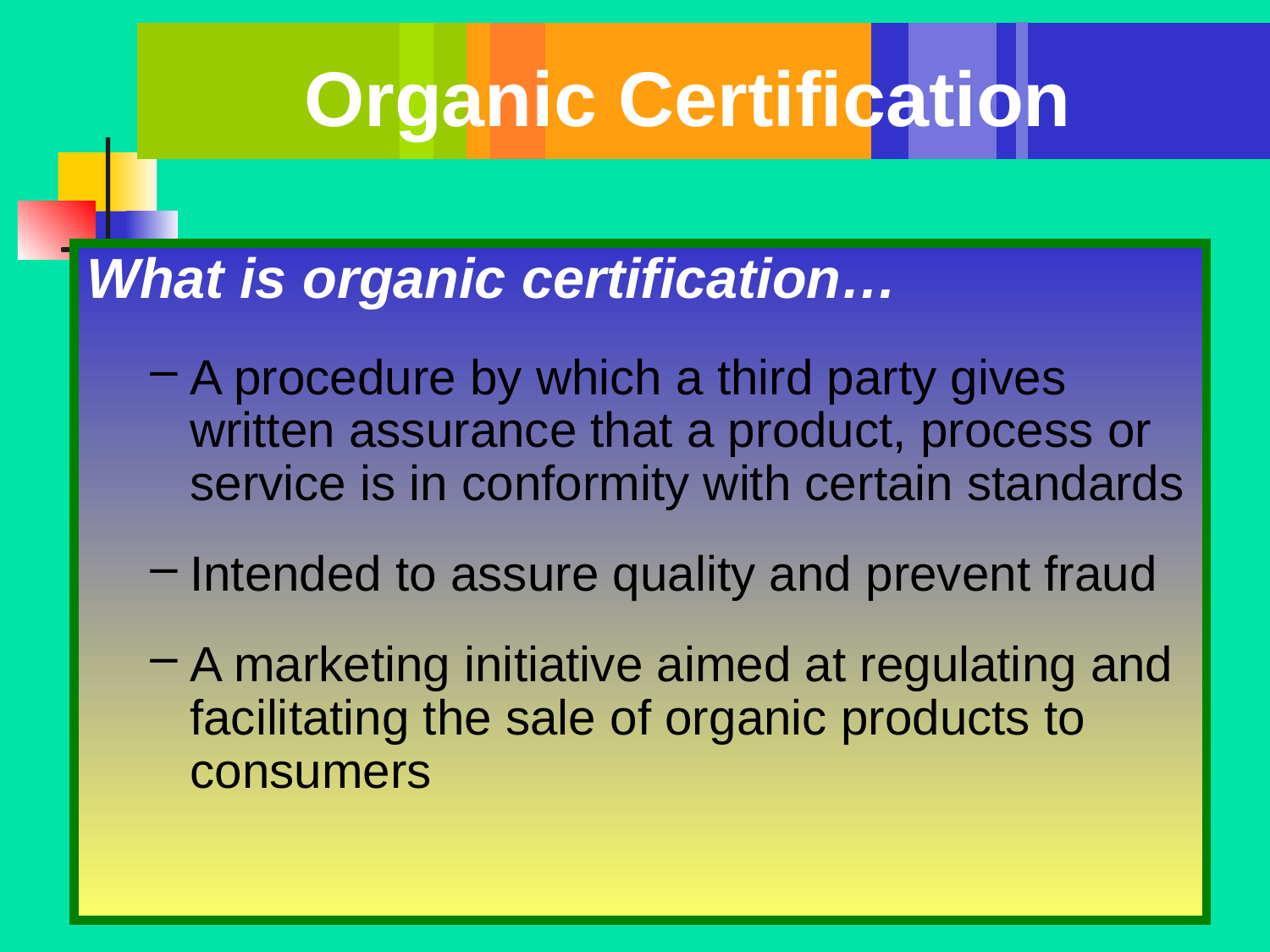

Organic Certification
What is organic certification…

A procedure by which a third party gives written assurance that a product, process or service is in conformity with certain standards

Intended to assure quality and prevent fraud

A marketing initiative aimed at regulating and facilitating the sale of organic products to consumers